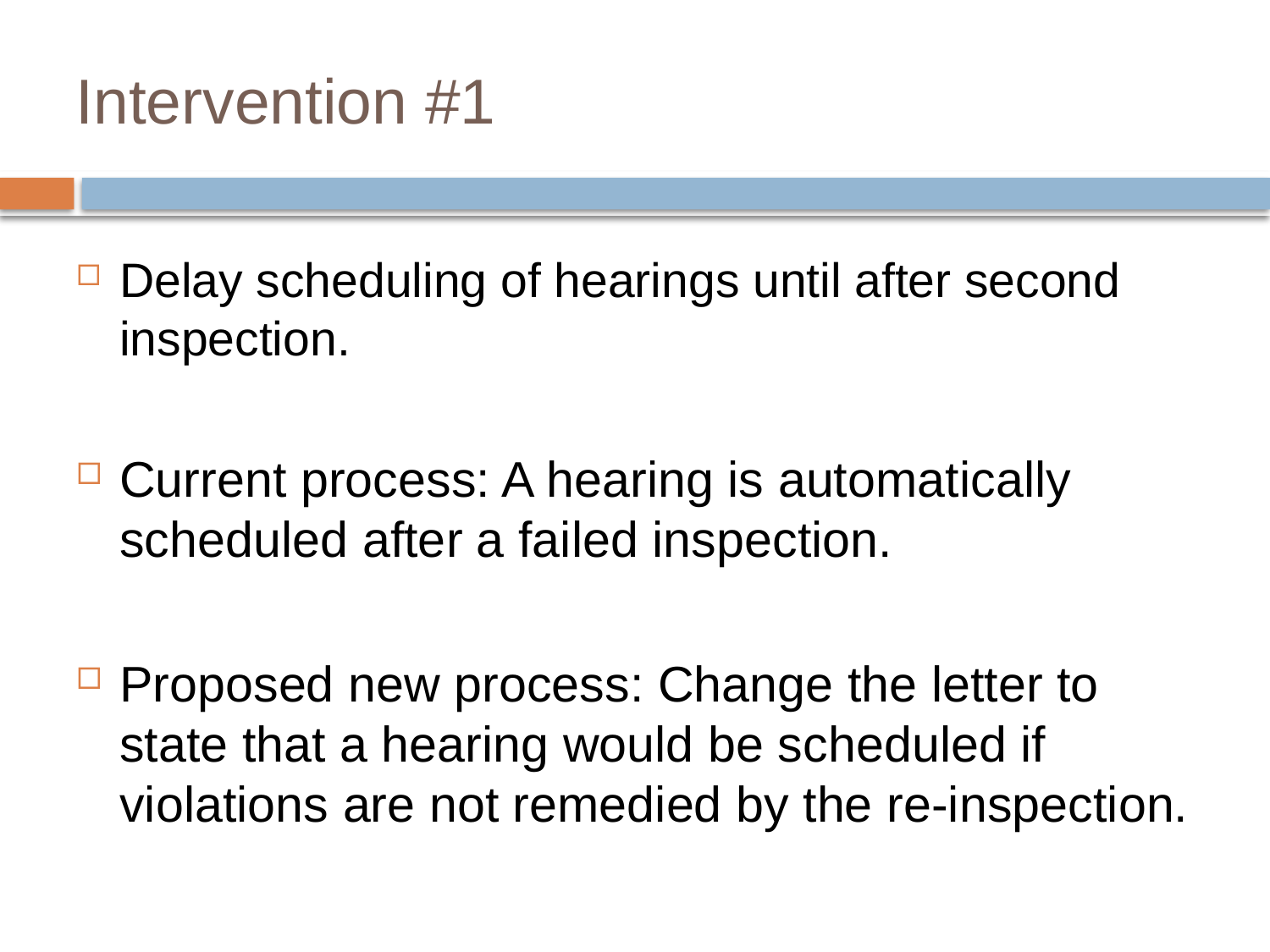

# Intervention #1
Delay scheduling of hearings until after second inspection.

Current process: A hearing is automatically scheduled after a failed inspection.

Proposed new process: Change the letter to state that a hearing would be scheduled if violations are not remedied by the re-inspection.